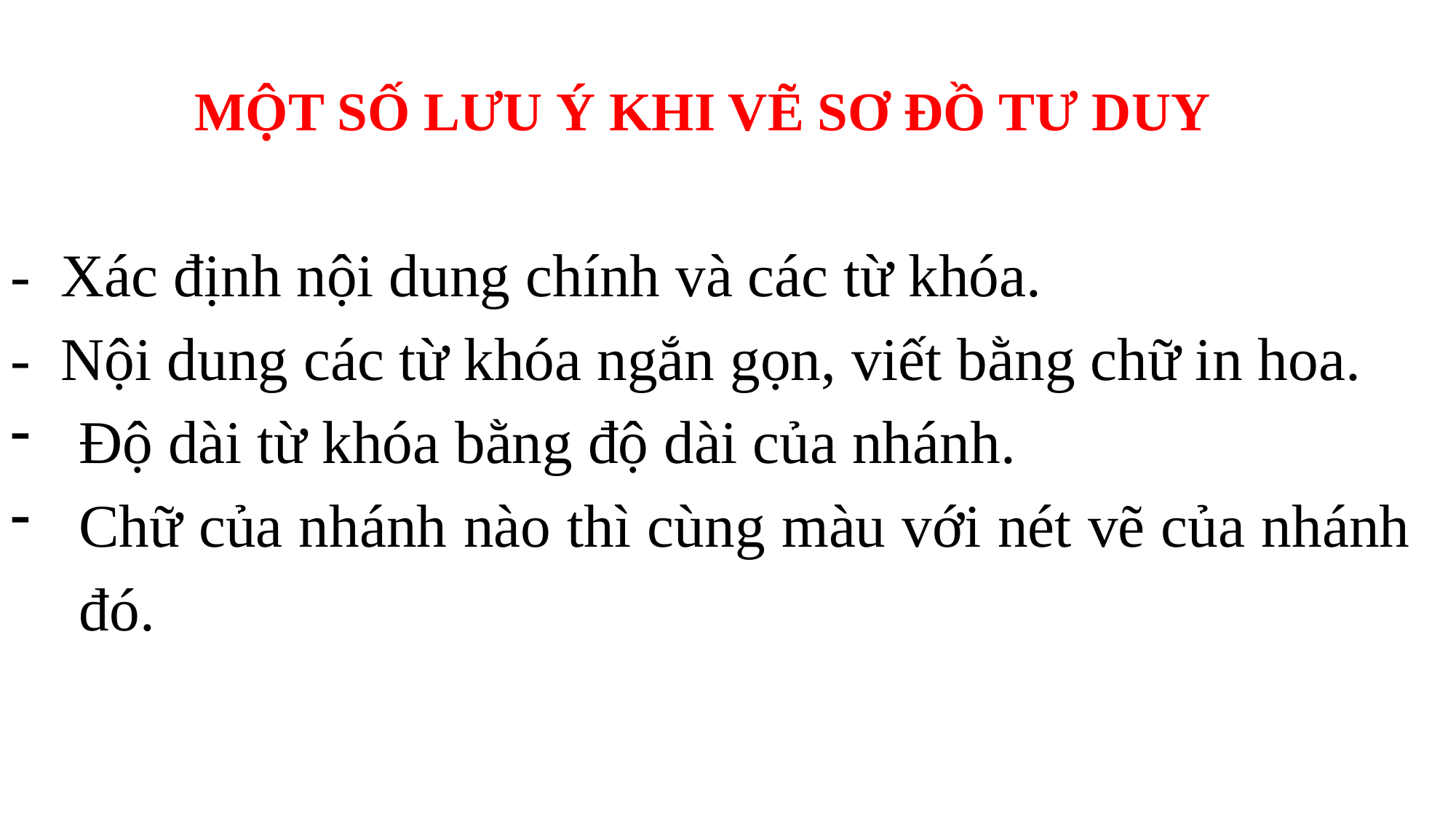

MỘT SỐ LƯU Ý KHI VẼ SƠ ĐỒ TƯ DUY
-  Xác định nội dung chính và các từ khóa.
-  Nội dung các từ khóa ngắn gọn, viết bằng chữ in hoa.
Độ dài từ khóa bằng độ dài của nhánh.
Chữ của nhánh nào thì cùng màu với nét vẽ của nhánh đó.